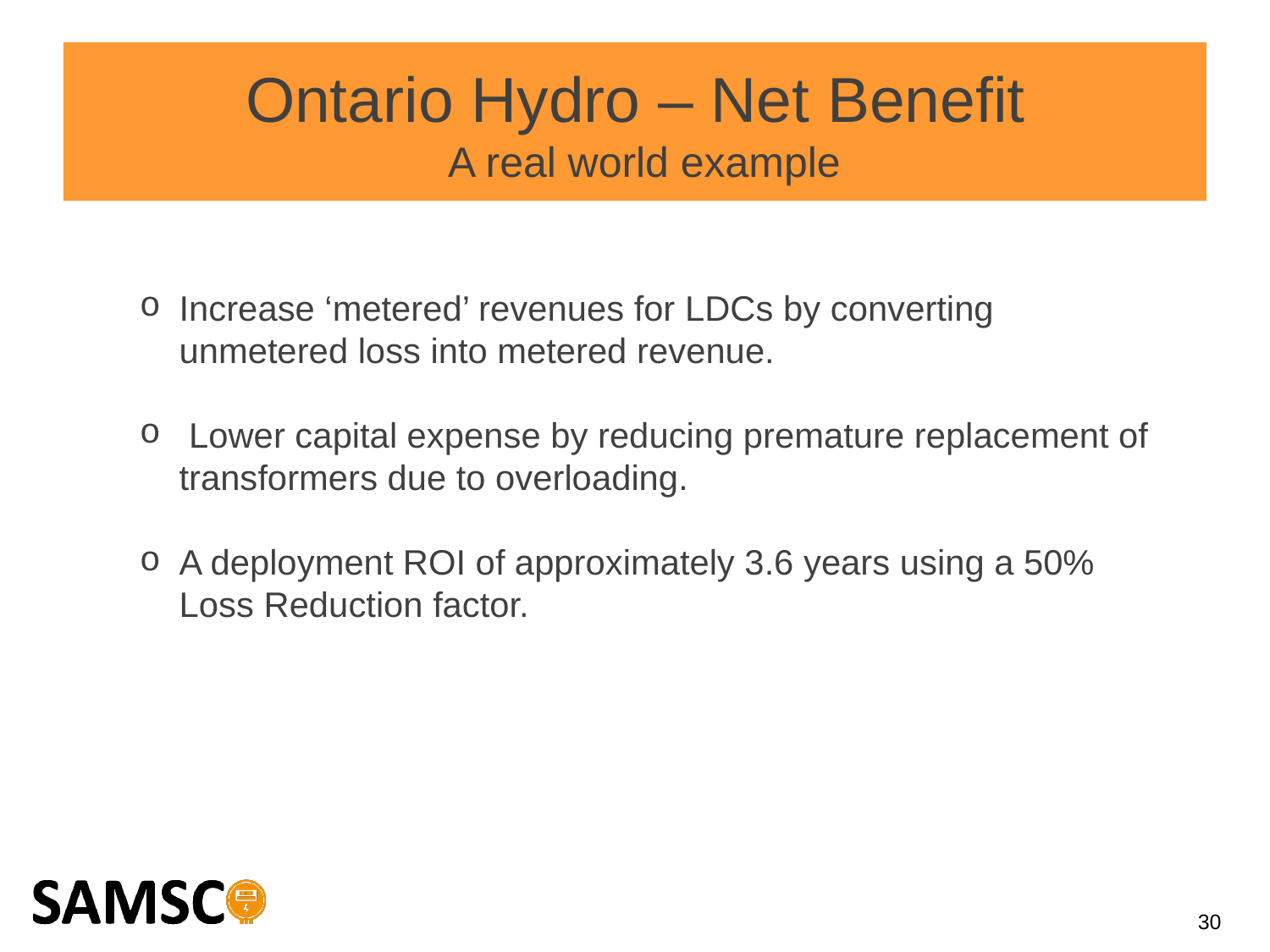

Ontario Hydro – Net Benefit
A real world example
Increase ‘metered’ revenues for LDCs by converting unmetered loss into metered revenue.

 Lower capital expense by reducing premature replacement of transformers due to overloading.

A deployment ROI of approximately 3.6 years using a 50% Loss Reduction factor.